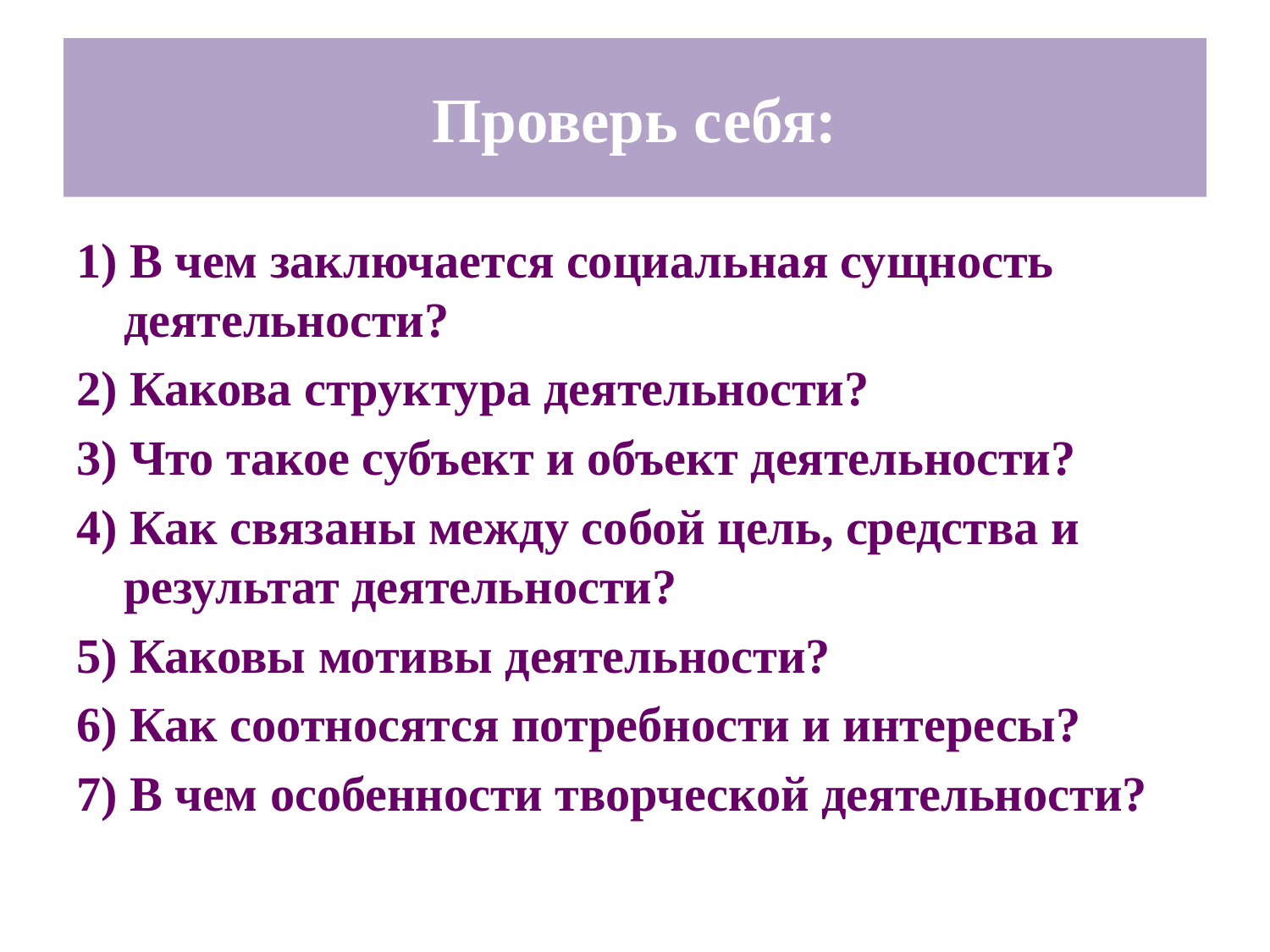

# Проверь себя:
1) В чем заключается социальная сущность деятельности?
2) Какова структура деятельности?
3) Что такое субъект и объект деятельности?
4) Как связаны между собой цель, средства и результат деятельности?
5) Каковы мотивы деятельности?
6) Как соотносятся потребности и интересы?
7) В чем особенности творческой деятельности?